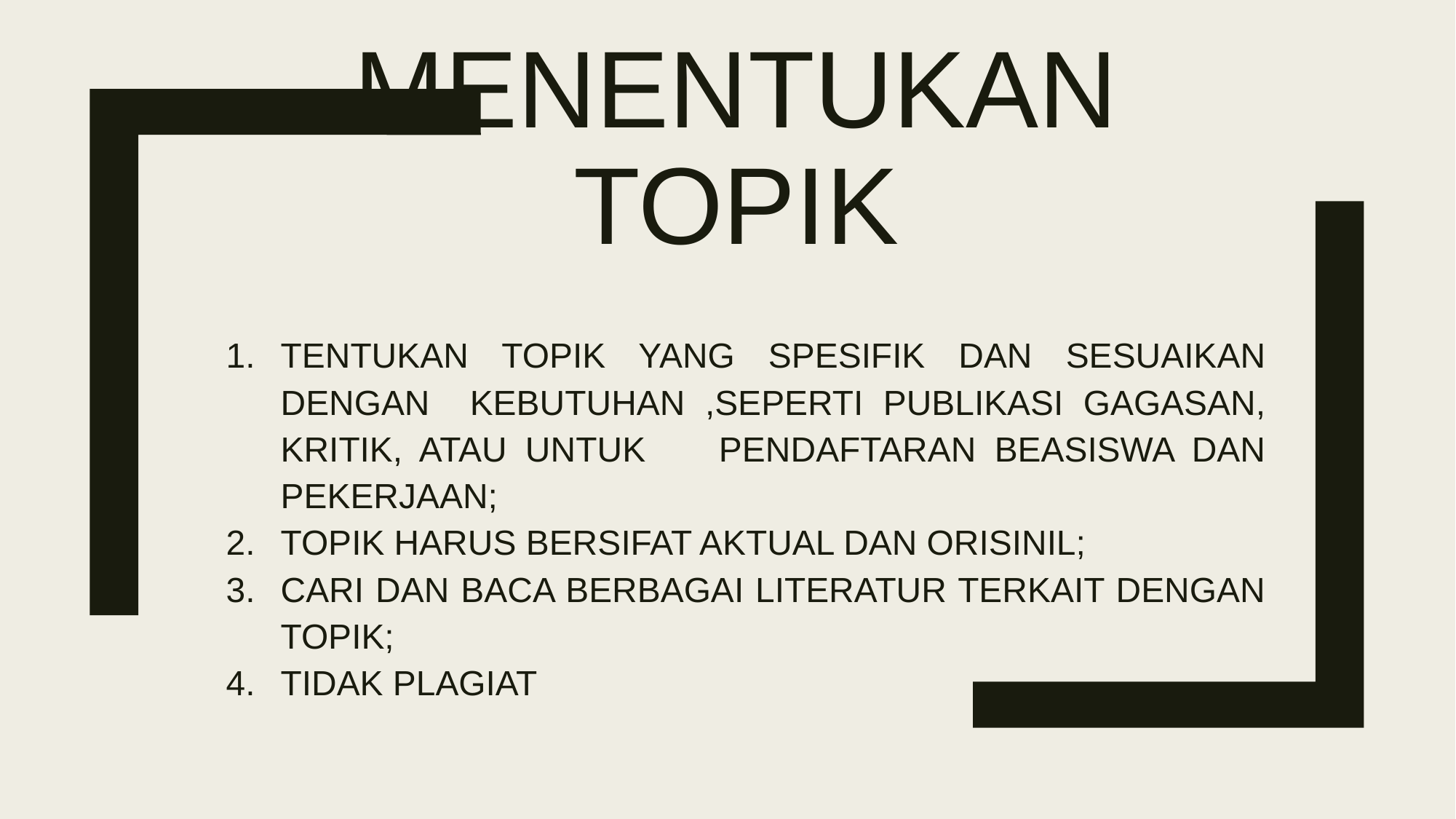

# MENENTUKAN TOPIK
TENTUKAN TOPIK YANG SPESIFIK DAN SESUAIKAN DENGAN  KEBUTUHAN ,SEPERTI PUBLIKASI GAGASAN, KRITIK, ATAU UNTUK    PENDAFTARAN BEASISWA DAN PEKERJAAN;
TOPIK HARUS BERSIFAT AKTUAL DAN ORISINIL;
CARI DAN BACA BERBAGAI LITERATUR TERKAIT DENGAN TOPIK;
TIDAK PLAGIAT